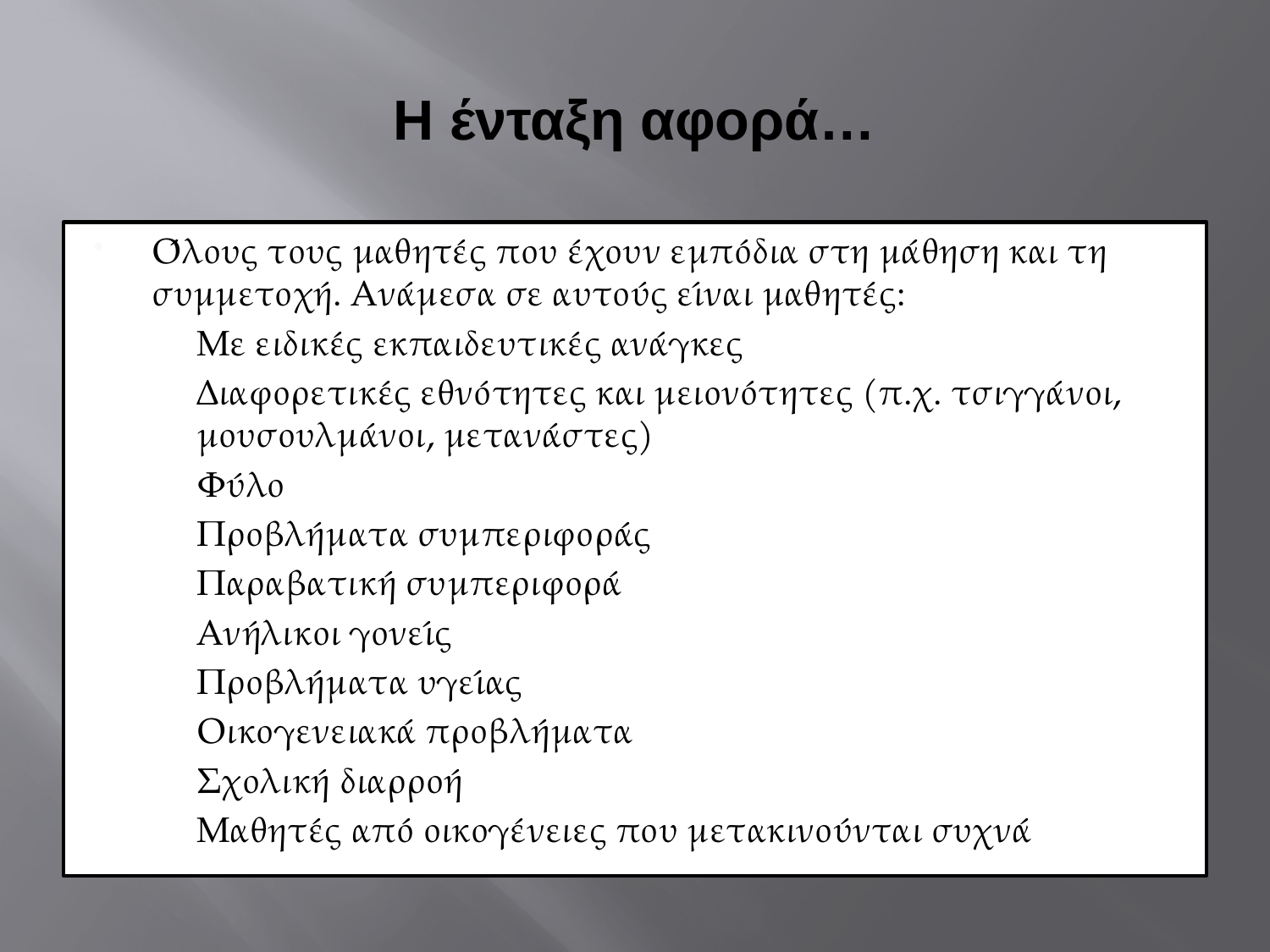

# Η ένταξη αφορά…
Όλους τους μαθητές που έχουν εμπόδια στη μάθηση και τη συμμετοχή. Ανάμεσα σε αυτούς είναι μαθητές:
Με ειδικές εκπαιδευτικές ανάγκες
Διαφορετικές εθνότητες και μειονότητες (π.χ. τσιγγάνοι, μουσουλμάνοι, μετανάστες)
Φύλο
Προβλήματα συμπεριφοράς
Παραβατική συμπεριφορά
Ανήλικοι γονείς
Προβλήματα υγείας
Οικογενειακά προβλήματα
Σχολική διαρροή
Μαθητές από οικογένειες που μετακινούνται συχνά